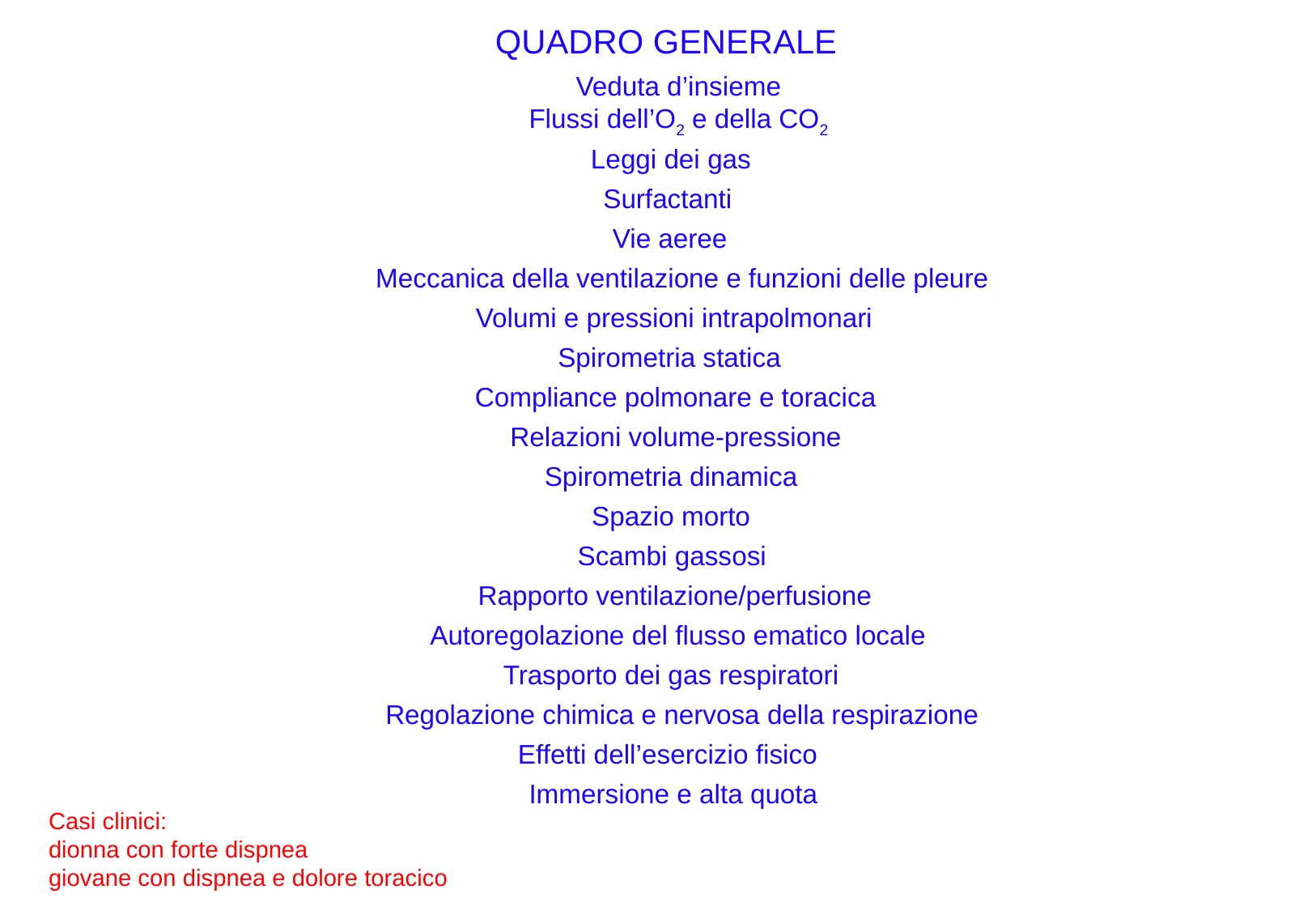

# QUADRO GENERALE
Veduta d’insieme
Flussi dell’O2 e della CO2
Leggi dei gas
Surfactanti
Vie aeree
Meccanica della ventilazione e funzioni delle pleure
Volumi e pressioni intrapolmonari
Spirometria statica
Compliance polmonare e toracica
Relazioni volume-pressione
Spirometria dinamica
Spazio morto
Scambi gassosi
Rapporto ventilazione/perfusione
Autoregolazione del flusso ematico locale
Trasporto dei gas respiratori
Regolazione chimica e nervosa della respirazione
Effetti dell’esercizio fisico
Immersione e alta quota
Casi clinici:
dionna con forte dispnea
giovane con dispnea e dolore toracico